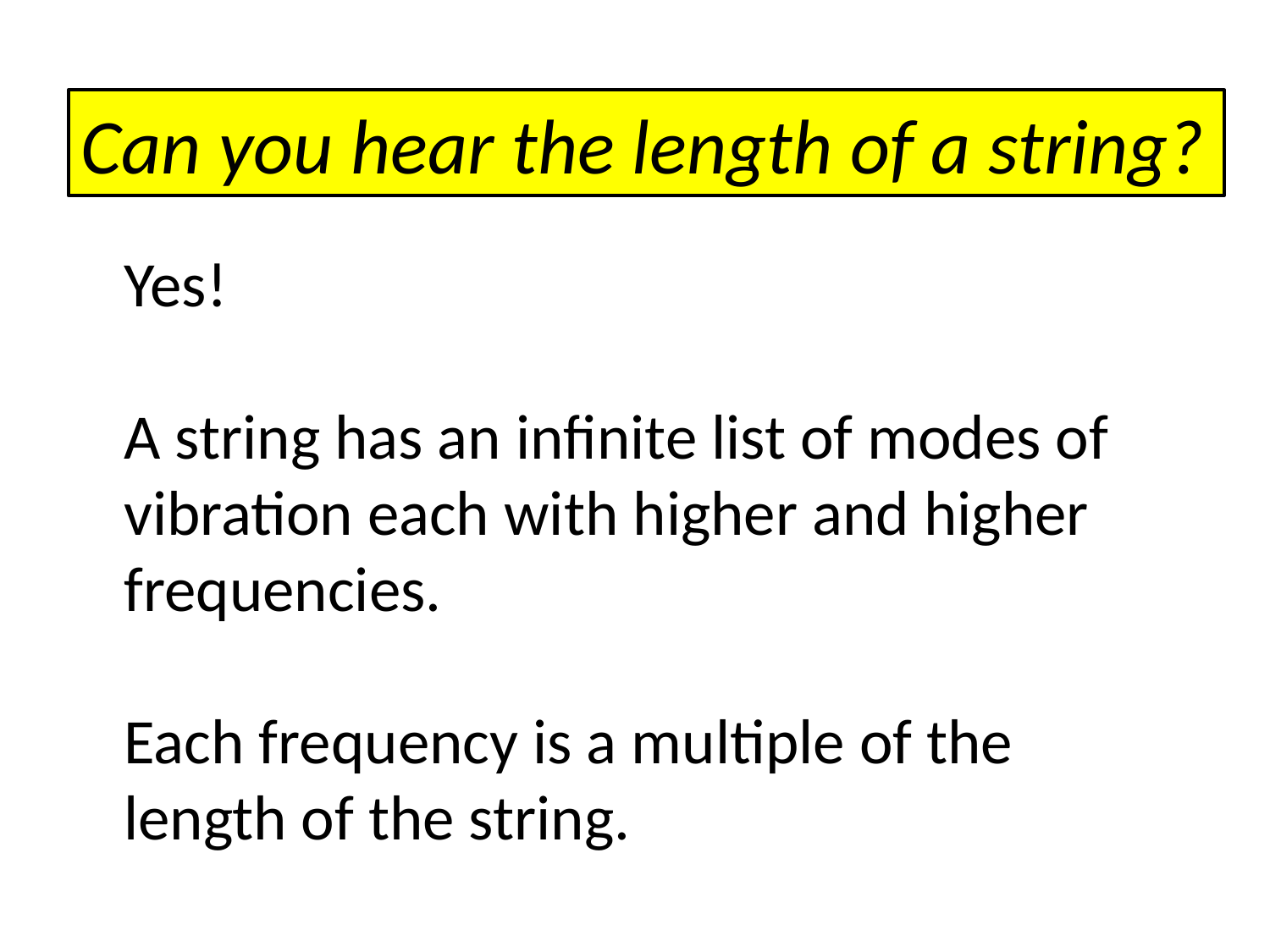

Can you hear the length of a string?
Yes!

A string has an infinite list of modes of vibration each with higher and higher frequencies.

Each frequency is a multiple of the length of the string.